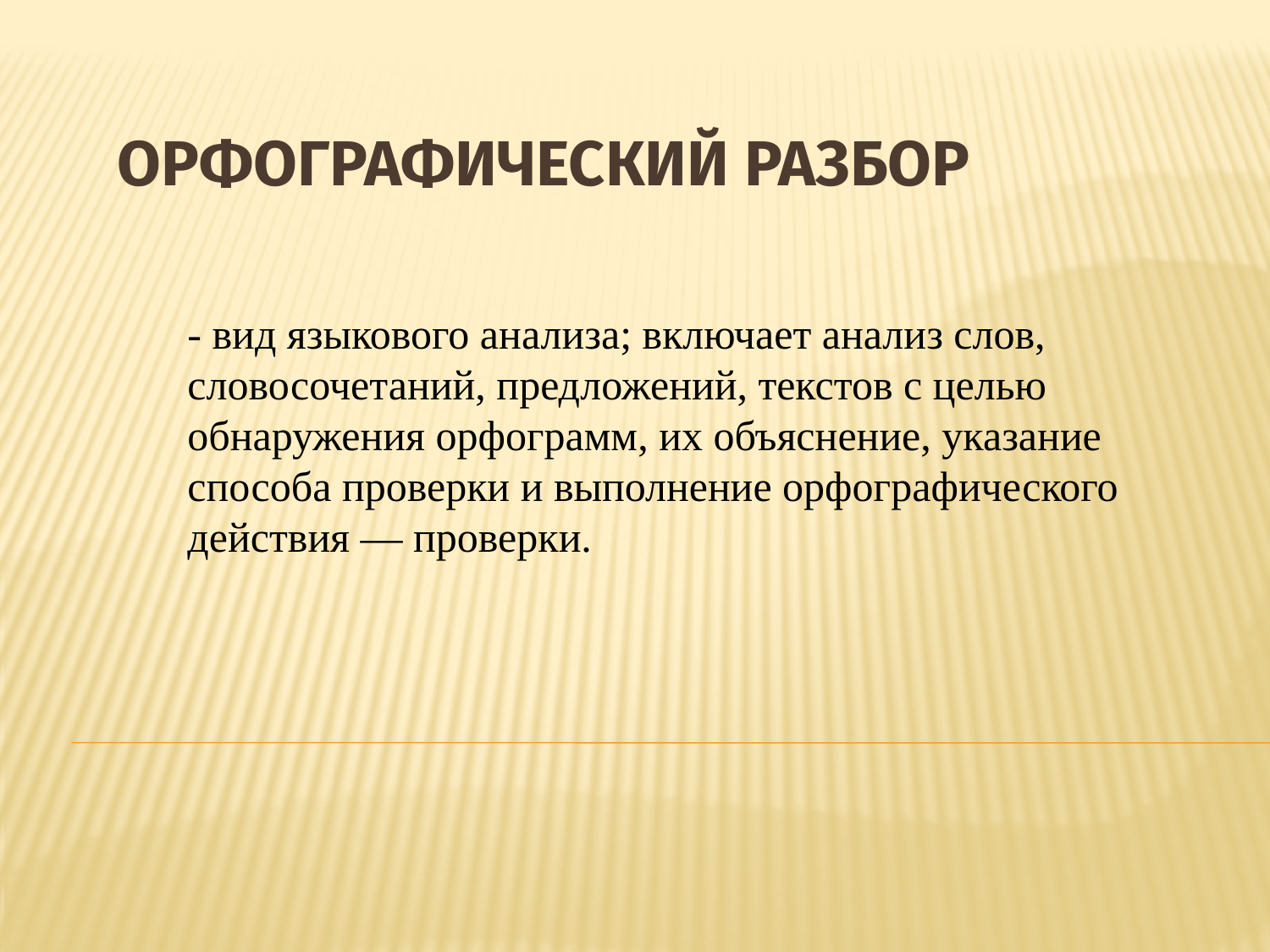

# ОРФОГРАФИЧЕСКИЙ РАЗБОР
- вид языкового анализа; включает анализ слов, словосочетаний, пред­ложений, текстов с целью обнаружения орфограмм, их объяснение, указание способа проверки и выполнение орфографического действия — проверки.